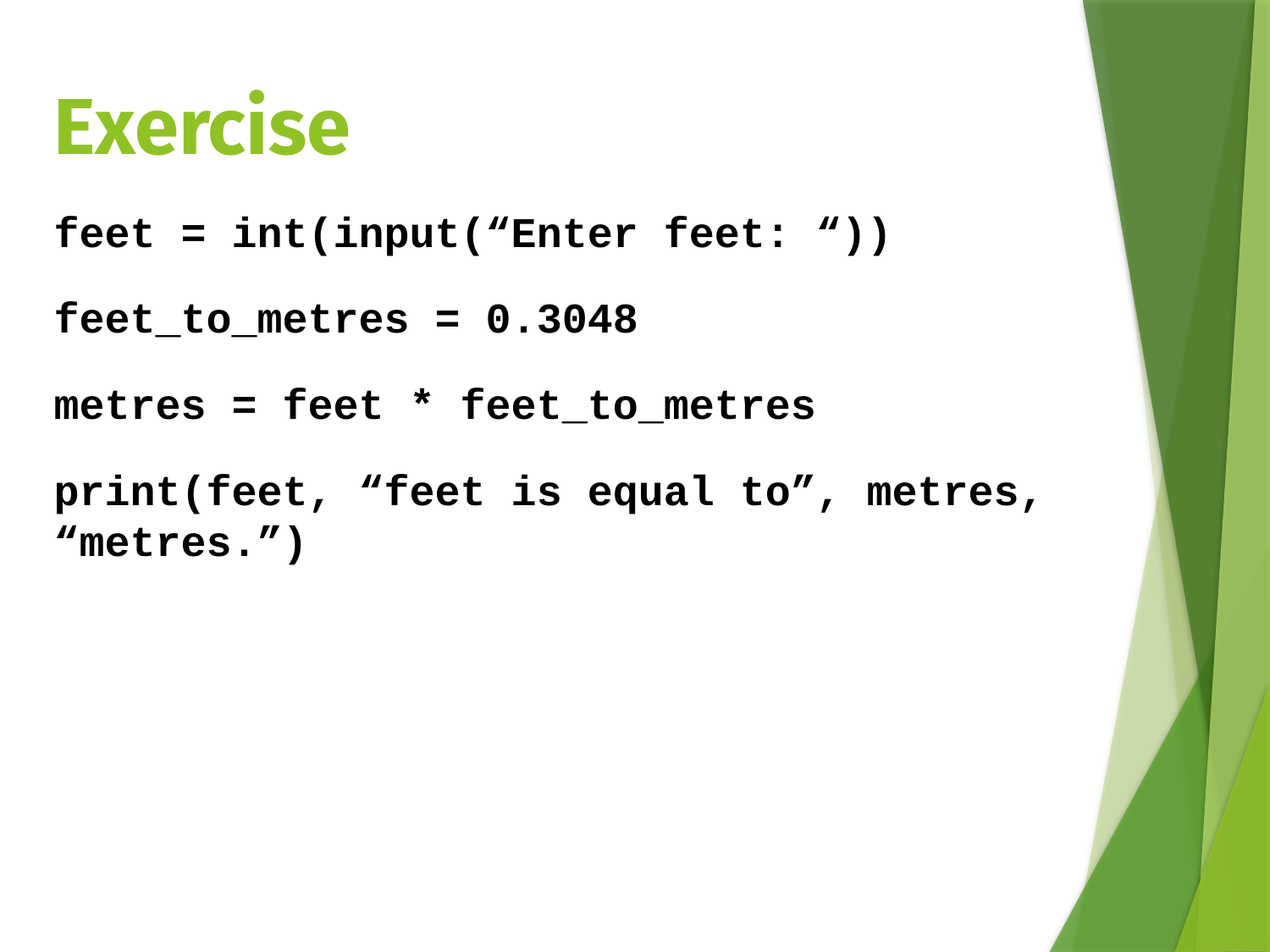

# Exercise
feet = int(input(“Enter feet: “))
feet_to_metres = 0.3048
metres = feet * feet_to_metres
print(feet, “feet is equal to”, metres, “metres.”)